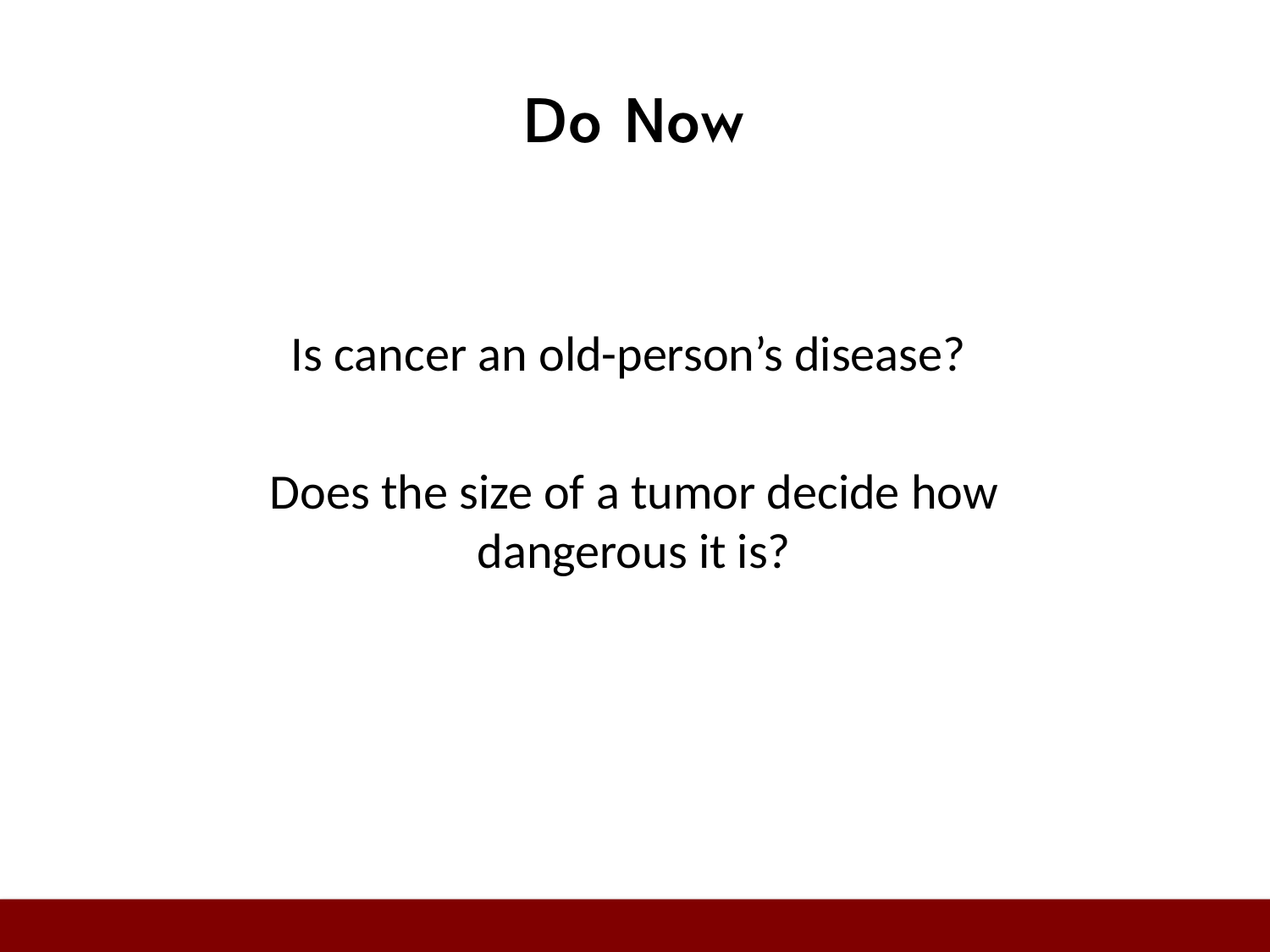

# Do Now

Is cancer an old-person’s disease?

Does the size of a tumor decide how dangerous it is?